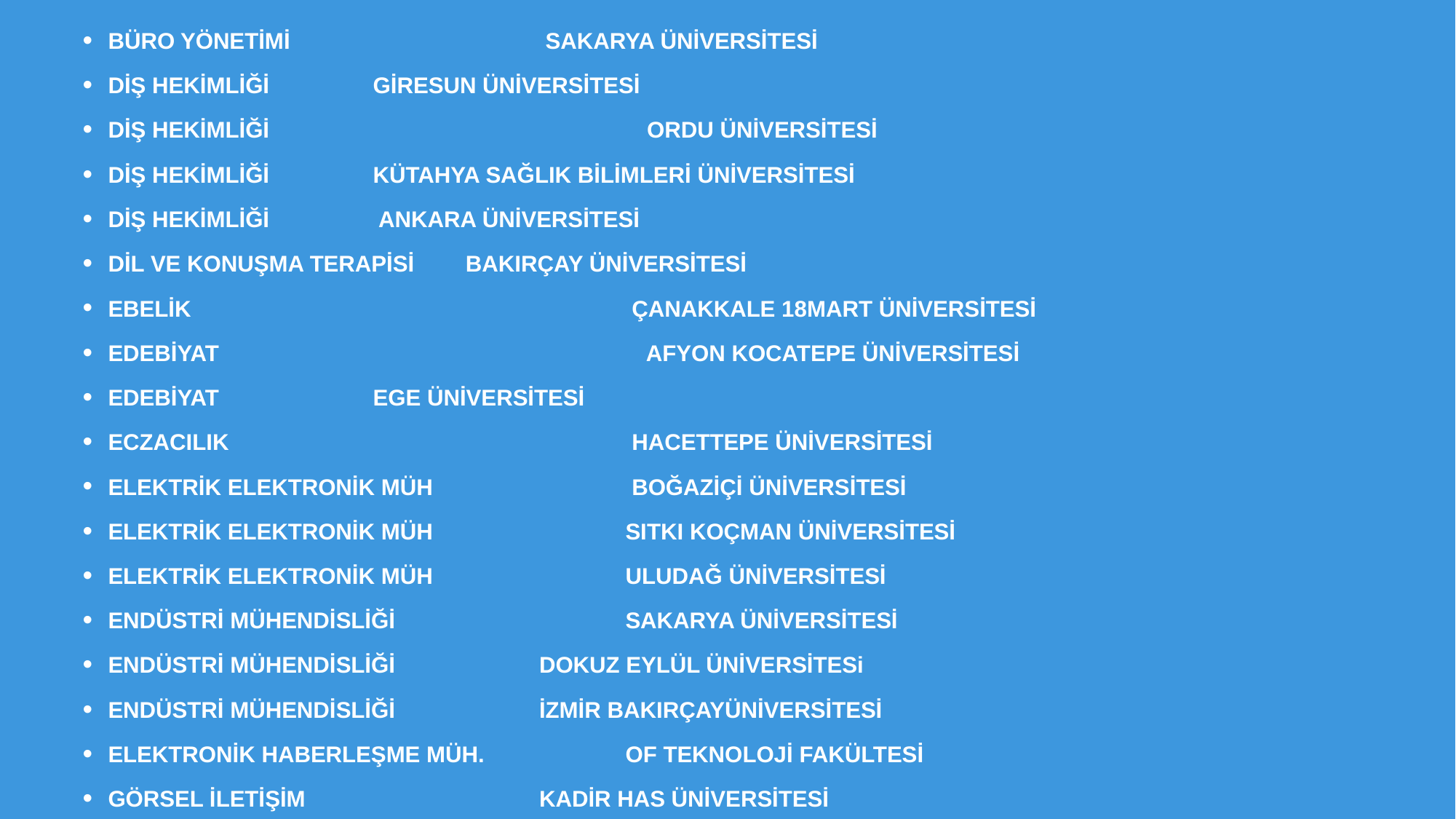

BÜRO YÖNETİMİ		                       	 SAKARYA ÜNİVERSİTESİ
DİŞ HEKİMLİĞİ			            		 GİRESUN ÜNİVERSİTESİ
DİŞ HEKİMLİĞİ                                          	                 ORDU ÜNİVERSİTESİ
DİŞ HEKİMLİĞİ			            		 KÜTAHYA SAĞLIK BİLİMLERİ ÜNİVERSİTESİ
DİŞ HEKİMLİĞİ			            		  ANKARA ÜNİVERSİTESİ
DİL VE KONUŞMA TERAPİSİ			  BAKIRÇAY ÜNİVERSİTESİ
EBELİK                                                       		 ÇANAKKALE 18MART ÜNİVERSİTESİ
EDEBİYAT                               	     	                 AFYON KOCATEPE ÜNİVERSİTESİ
EDEBİYAT			          		 EGE ÜNİVERSİTESİ
ECZACILIK                                                  		 HACETTEPE ÜNİVERSİTESİ
ELEKTRİK ELEKTRONİK MÜH                   		 BOĞAZİÇİ ÜNİVERSİTESİ
ELEKTRİK ELEKTRONİK MÜH                   		SITKI KOÇMAN ÜNİVERSİTESİ
ELEKTRİK ELEKTRONİK MÜH                 		ULUDAĞ ÜNİVERSİTESİ
ENDÜSTRİ MÜHENDİSLİĞİ                              		SAKARYA ÜNİVERSİTESİ
ENDÜSTRİ MÜHENDİSLİĞİ	             		DOKUZ EYLÜL ÜNİVERSİTESi
ENDÜSTRİ MÜHENDİSLİĞİ	             		İZMİR BAKIRÇAYÜNİVERSİTESİ
ELEKTRONİK HABERLEŞME MÜH.	   		OF TEKNOLOJİ FAKÜLTESİ
GÖRSEL İLETİŞİM                                   		KADİR HAS ÜNİVERSİTESİ